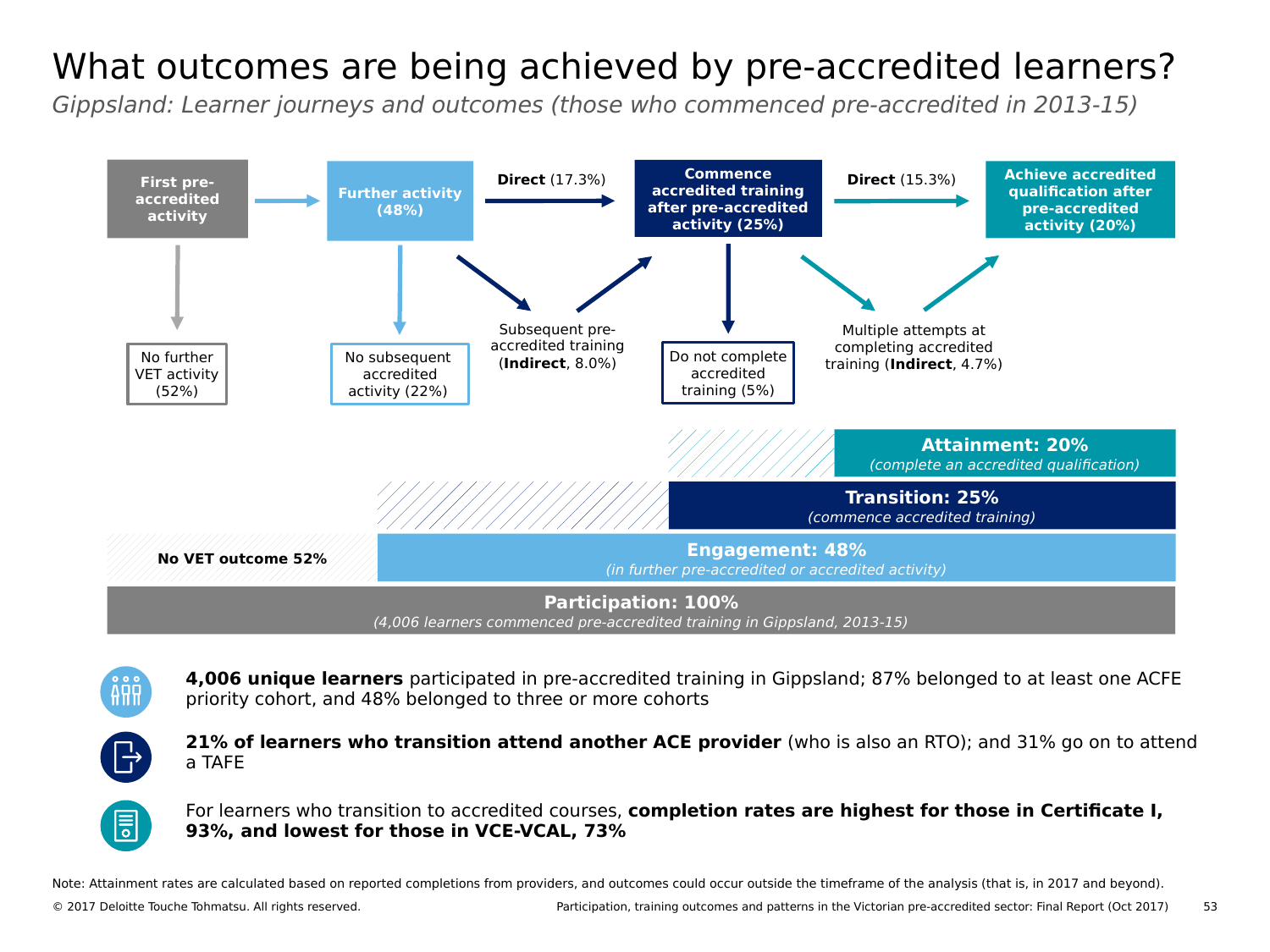

# What outcomes are being achieved by pre-accredited learners?
Gippsland: Learner journeys and outcomes (those who commenced pre-accredited in 2013-15)
First pre-accredited activity
Commence accredited training after pre-accredited activity (25%)
Further activity (48%)
Achieve accredited qualification after pre-accredited activity (20%)
Direct (17.3%)
Direct (15.3%)
Subsequent pre-accredited training (Indirect, 8.0%)
Multiple attempts at completing accredited training (Indirect, 4.7%)
Do not complete accredited training (5%)
No further VET activity (52%)
No subsequent  accredited activity (22%)
Attainment: 20%
(complete an accredited qualification)

Transition: 25%
(commence accredited training)
Engagement: 48%
(in further pre-accredited or accredited activity)
No VET outcome 52%
Participation: 100%
(4,006 learners commenced pre-accredited training in Gippsland, 2013-15)
|  | 4,006 unique learners participated in pre-accredited training in Gippsland; 87% belonged to at least one ACFE priority cohort, and 48% belonged to three or more cohorts |
| --- | --- |
|  | 21% of learners who transition attend another ACE provider (who is also an RTO); and 31% go on to attend a TAFE |
|  | For learners who transition to accredited courses, completion rates are highest for those in Certificate I, 93%, and lowest for those in VCE-VCAL, 73% |

Note: Attainment rates are calculated based on reported completions from providers, and outcomes could occur outside the timeframe of the analysis (that is, in 2017 and beyond).